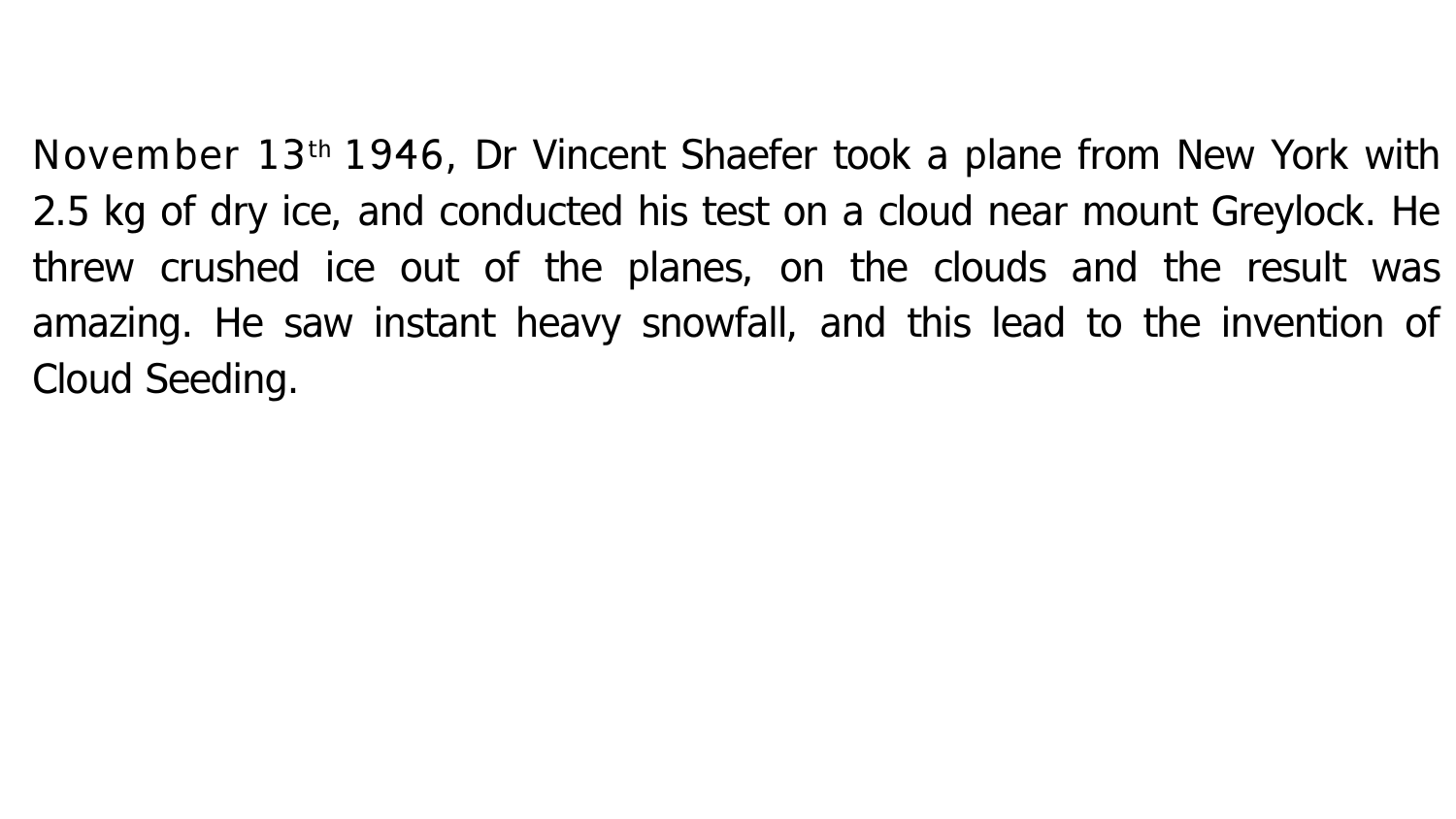

November 13th 1946, Dr Vincent Shaefer took a plane from New York with 2.5 kg of dry ice, and conducted his test on a cloud near mount Greylock. He threw crushed ice out of the planes, on the clouds and the result was amazing. He saw instant heavy snowfall, and this lead to the invention of Cloud Seeding.